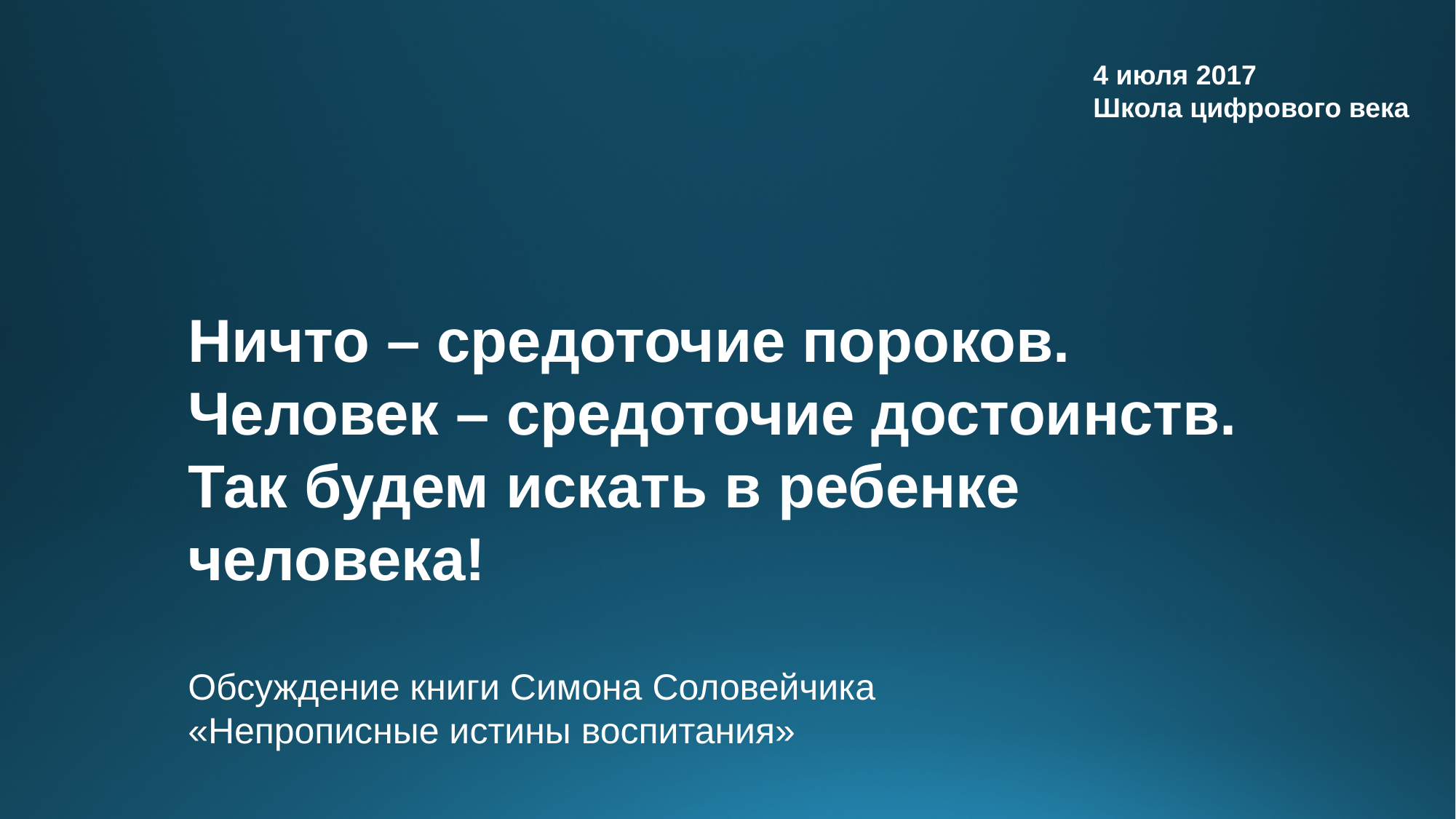

4 июля 2017
Школа цифрового века
Ничто – средоточие пороков.
Человек – средоточие достоинств.
Так будем искать в ребенке человека!
Обсуждение книги Симона Соловейчика
«Непрописные истины воспитания»